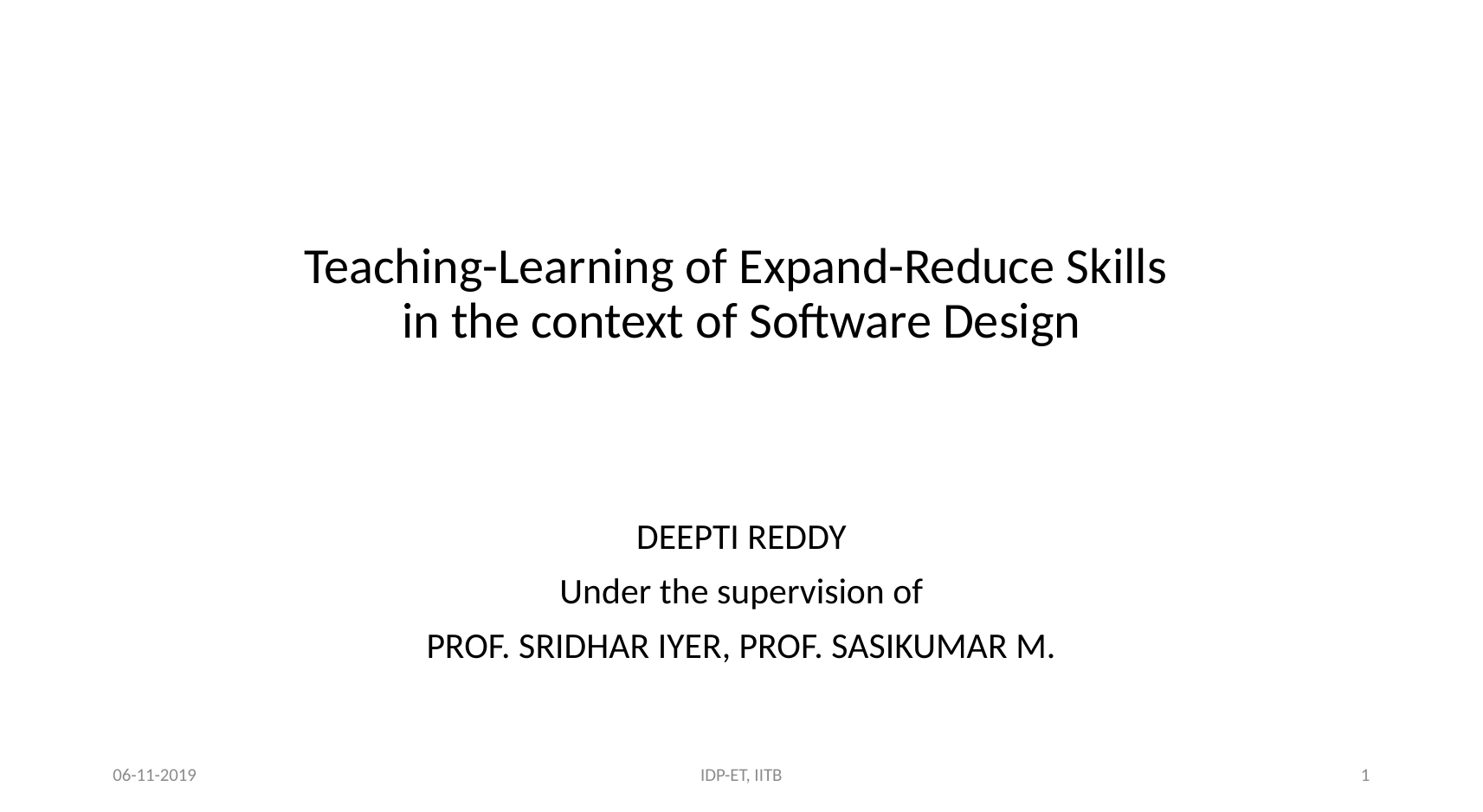

# Teaching-Learning of Expand-Reduce Skills in the context of Software Design
DEEPTI REDDY
Under the supervision of
PROF. SRIDHAR IYER, PROF. SASIKUMAR M.
06-11-2019
IDP-ET, IITB
1